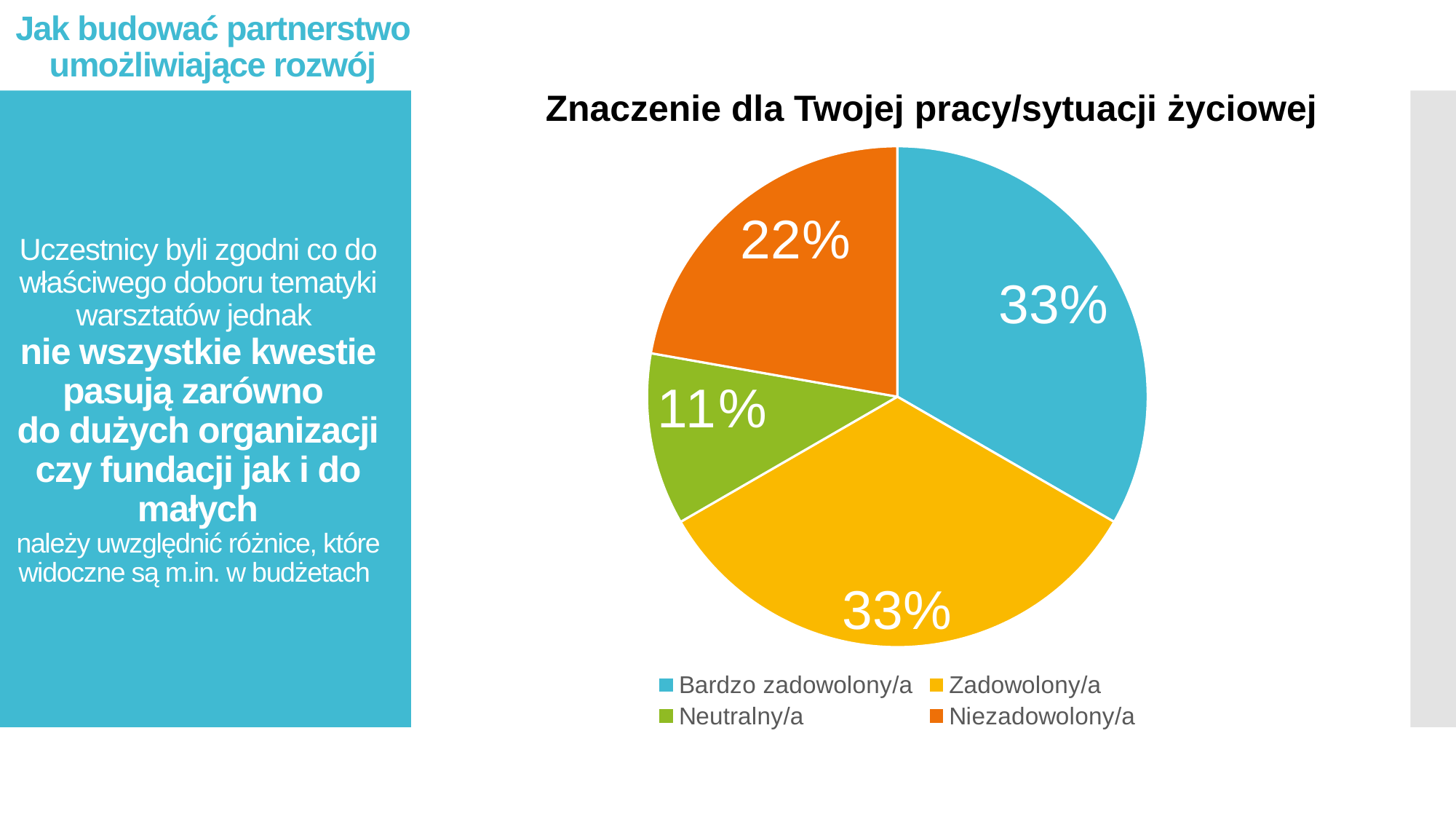

Jak budować partnerstwo umożliwiające rozwój
Znaczenie dla Twojej pracy/sytuacji życiowej

### Chart

| Category | Styl i interakcje trenera |
|---|---|
| Bardzo zadowolony/a | 3.0 |
| Zadowolony/a | 3.0 |
| Neutralny/a | 1.0 |
| Niezadowolony/a | 2.0 |
# Uczestnicy byli zgodni co do właściwego doboru tematyki warsztatów jednak
nie wszystkie kwestie pasują zarówno
do dużych organizacji czy fundacji jak i do małych
należy uwzględnić różnice, które widoczne są m.in. w budżetach